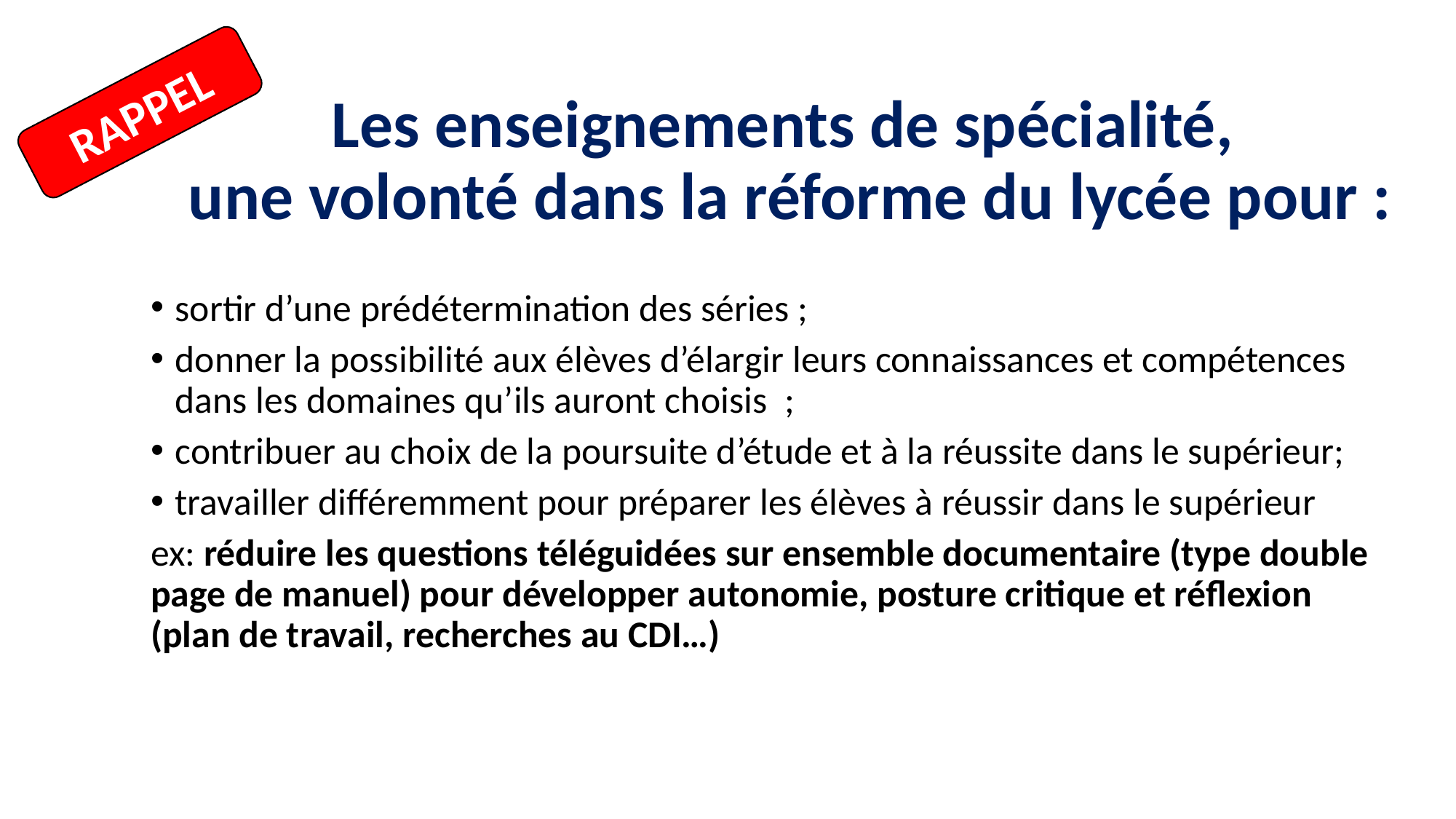

RAPPEL
# Les enseignements de spécialité, une volonté dans la réforme du lycée pour :
sortir d’une prédétermination des séries ;
donner la possibilité aux élèves d’élargir leurs connaissances et compétences dans les domaines qu’ils auront choisis  ;
contribuer au choix de la poursuite d’étude et à la réussite dans le supérieur;
travailler différemment pour préparer les élèves à réussir dans le supérieur
ex: réduire les questions téléguidées sur ensemble documentaire (type double page de manuel) pour développer autonomie, posture critique et réflexion (plan de travail, recherches au CDI…)